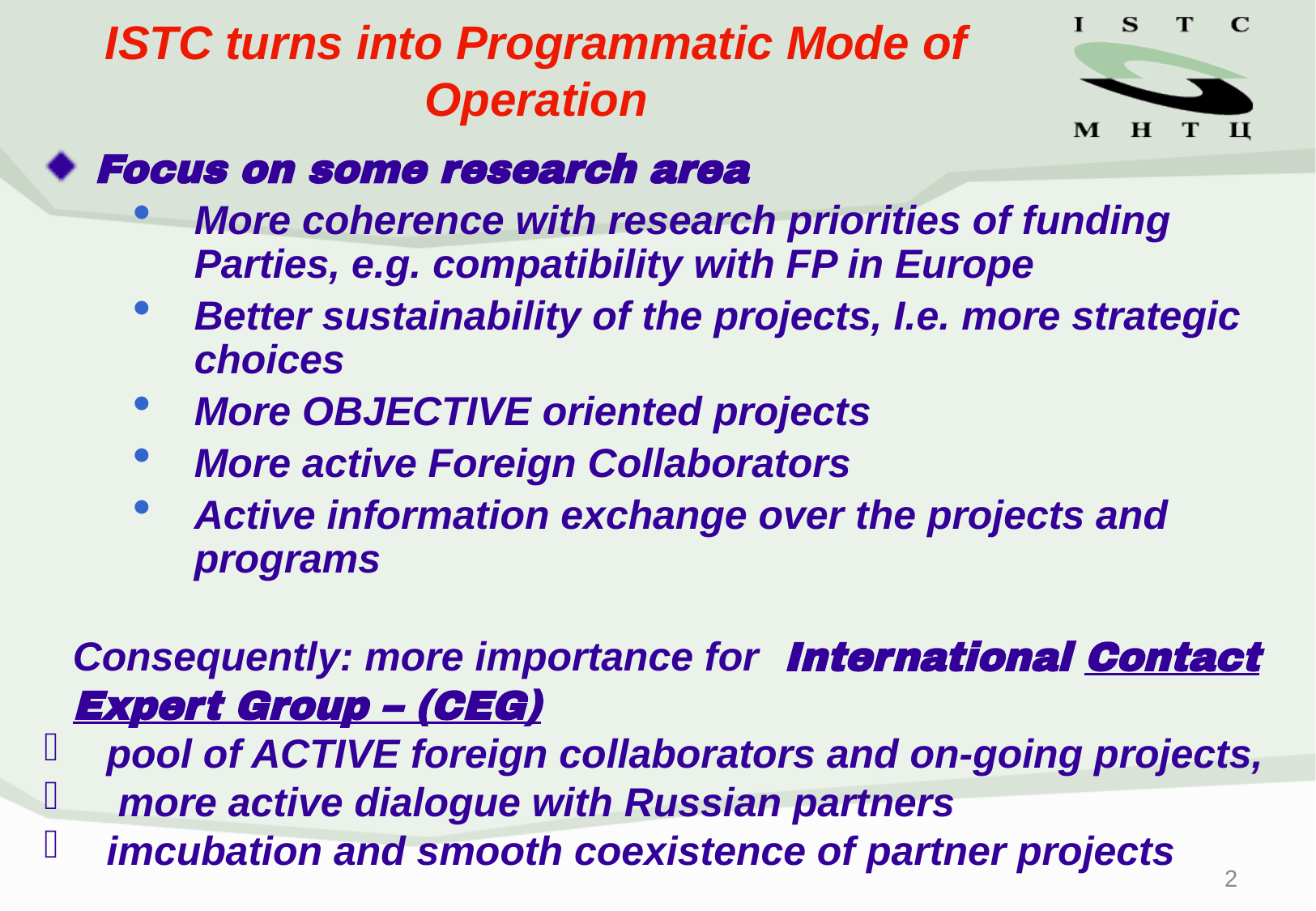

# ISTC turns into Programmatic Mode of Operation
 Focus on some research area
More coherence with research priorities of funding Parties, e.g. compatibility with FP in Europe
Better sustainability of the projects, I.e. more strategic choices
More OBJECTIVE oriented projects
More active Foreign Collaborators
Active information exchange over the projects and programs

Consequently: more importance for  International Contact Expert Group – (CEG)
   pool of ACTIVE foreign collaborators and on-going projects,
    more active dialogue with Russian partners
   imcubation and smooth coexistence of partner projects

2